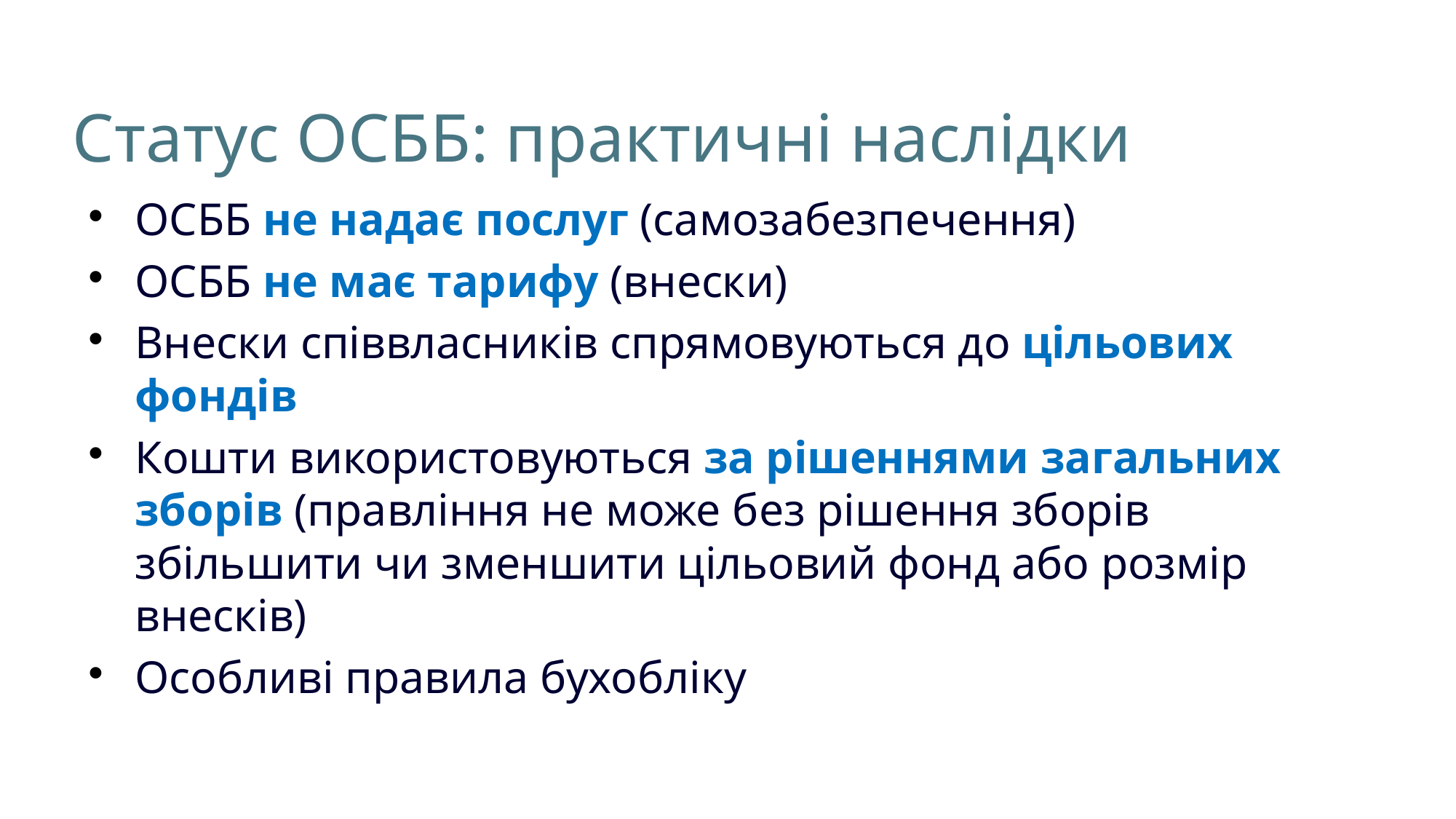

Статус ОСББ: практичні наслідки
ОСББ не надає послуг (самозабезпечення)
ОСББ не має тарифу (внески)
Внески співвласників спрямовуються до цільових фондів
Кошти використовуються за рішеннями загальних зборів (правління не може без рішення зборів збільшити чи зменшити цільовий фонд або розмір внесків)
Особливі правила бухобліку